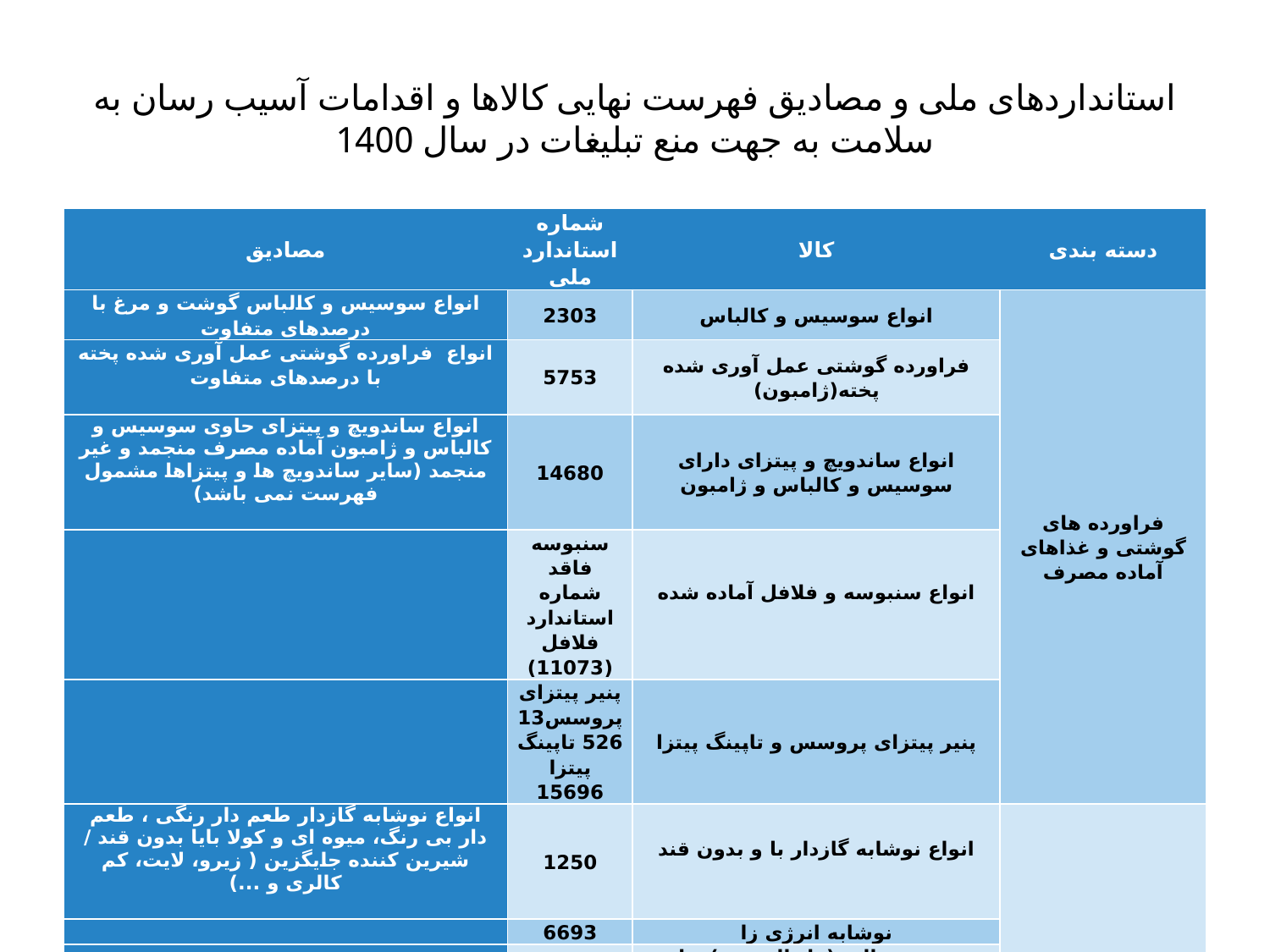

# استانداردهای ملی و مصادیق فهرست نهایی کالاها و اقدامات آسیب رسان به سلامت به جهت منع تبلیغات در سال 1400
| مصادیق | شماره استاندارد ملی | کالا | دسته بندی |
| --- | --- | --- | --- |
| انواع سوسیس و کالباس گوشت و مرغ با درصدهای متفاوت | 2303 | انواع سوسیس و کالباس | فراورده های گوشتی و غذاهای آماده مصرف |
| انواع فراورده گوشتی عمل آوری شده پخته با درصدهای متفاوت | 5753 | فراورده گوشتی عمل آوری شده پخته(ژامبون) |  |
| انواع ساندویچ و پیتزای حاوی سوسیس و کالباس و ژامبون آماده مصرف منجمد و غیر منجمد (سایر ساندویچ ها و پیتزاها مشمول فهرست نمی باشد) | 14680 | انواع ساندویچ و پیتزای دارای سوسیس و کالباس و ژامبون |  |
|  | سنبوسه فاقد شماره استاندارد فلافل (11073) | انواع سنبوسه و فلافل آماده شده |  |
|  | پنیر پیتزای پروسس13526 تاپینگ پیتزا 15696 | پنیر پیتزای پروسس و تاپینگ پیتزا |  |
| انواع نوشابه گازدار طعم دار رنگی ، طعم دار بی رنگ، میوه ای و کولا بایا بدون قند / شیرین کننده جایگزین ( زیرو، لایت، کم کالری و ...) | 1250 | انواع نوشابه گازدار با و بدون قند | نوشیدنی ها |
|  | 6693 | نوشابه انرژی زا |  |
|  | 2279نوشیدنی مالت | نوشیدنی مالت (ماء الشعیر ) طعم دار و نوشیدنی عصاره گندم طعم دار (فاقد شماره استاندارد ملی ) |  |
|  | گاز دار(14345) بدون گاز(2837) | انواع نوشیدنی های میوه ای گاز دار با و بدون گاز با محتوای آب میوه 25 درصد و کمتر(با یا بدون شماره استاندارد ) |  |